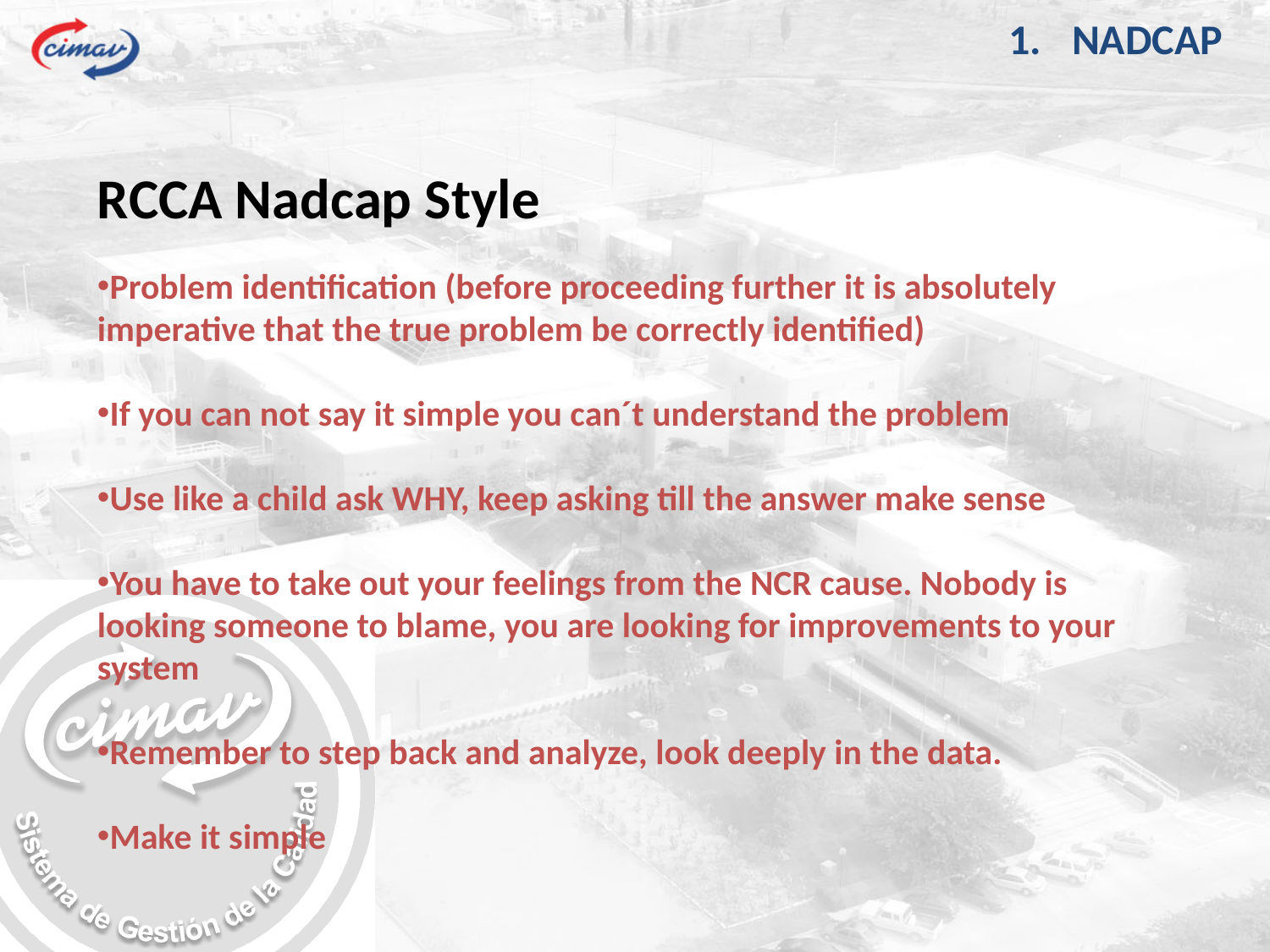

NADCAP
RCCA Nadcap Style

Problem identification (before proceeding further it is absolutely imperative that the true problem be correctly identified)

If you can not say it simple you can´t understand the problem

Use like a child ask WHY, keep asking till the answer make sense

You have to take out your feelings from the NCR cause. Nobody is looking someone to blame, you are looking for improvements to your system

Remember to step back and analyze, look deeply in the data.

Make it simple